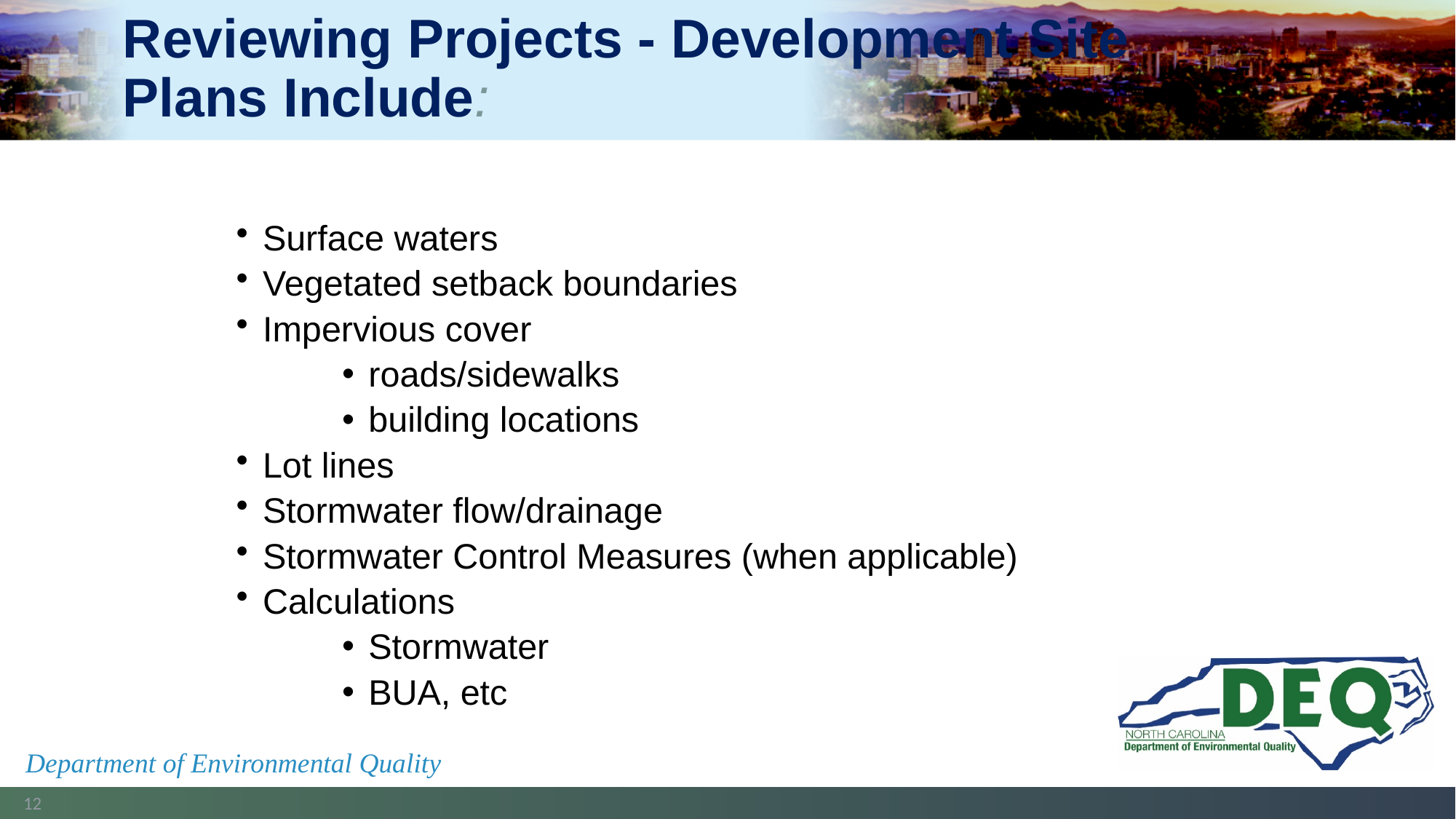

# Reviewing Projects - Development Site Plans Include:

Surface waters
Vegetated setback boundaries
Impervious cover
roads/sidewalks
building locations
Lot lines
Stormwater flow/drainage
Stormwater Control Measures (when applicable)
Calculations
Stormwater
BUA, etc

Department of Environmental Quality
12